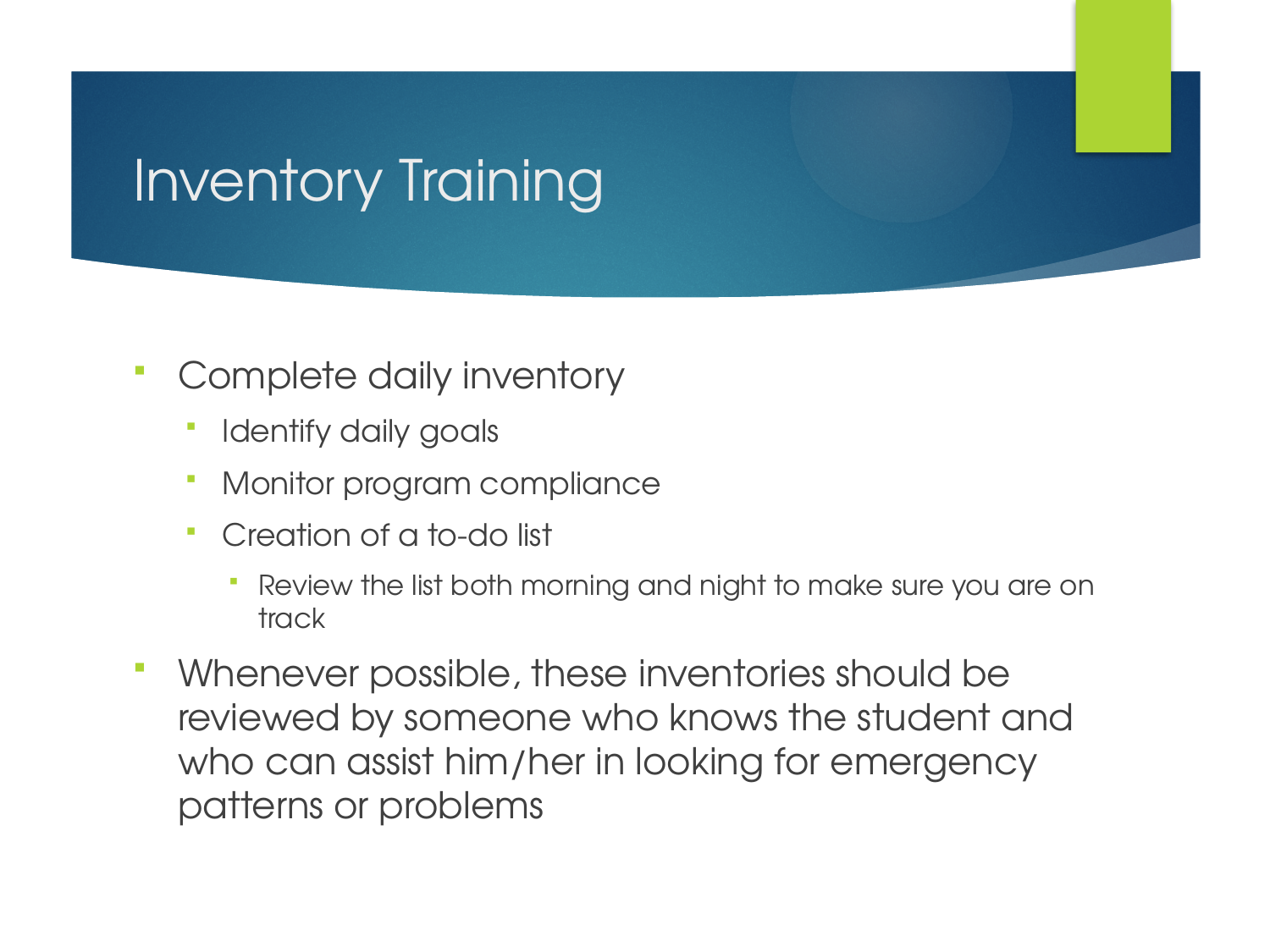

# Inventory Training
Complete daily inventory
Identify daily goals
Monitor program compliance
Creation of a to-do list
Review the list both morning and night to make sure you are on track
Whenever possible, these inventories should be reviewed by someone who knows the student and who can assist him/her in looking for emergency patterns or problems